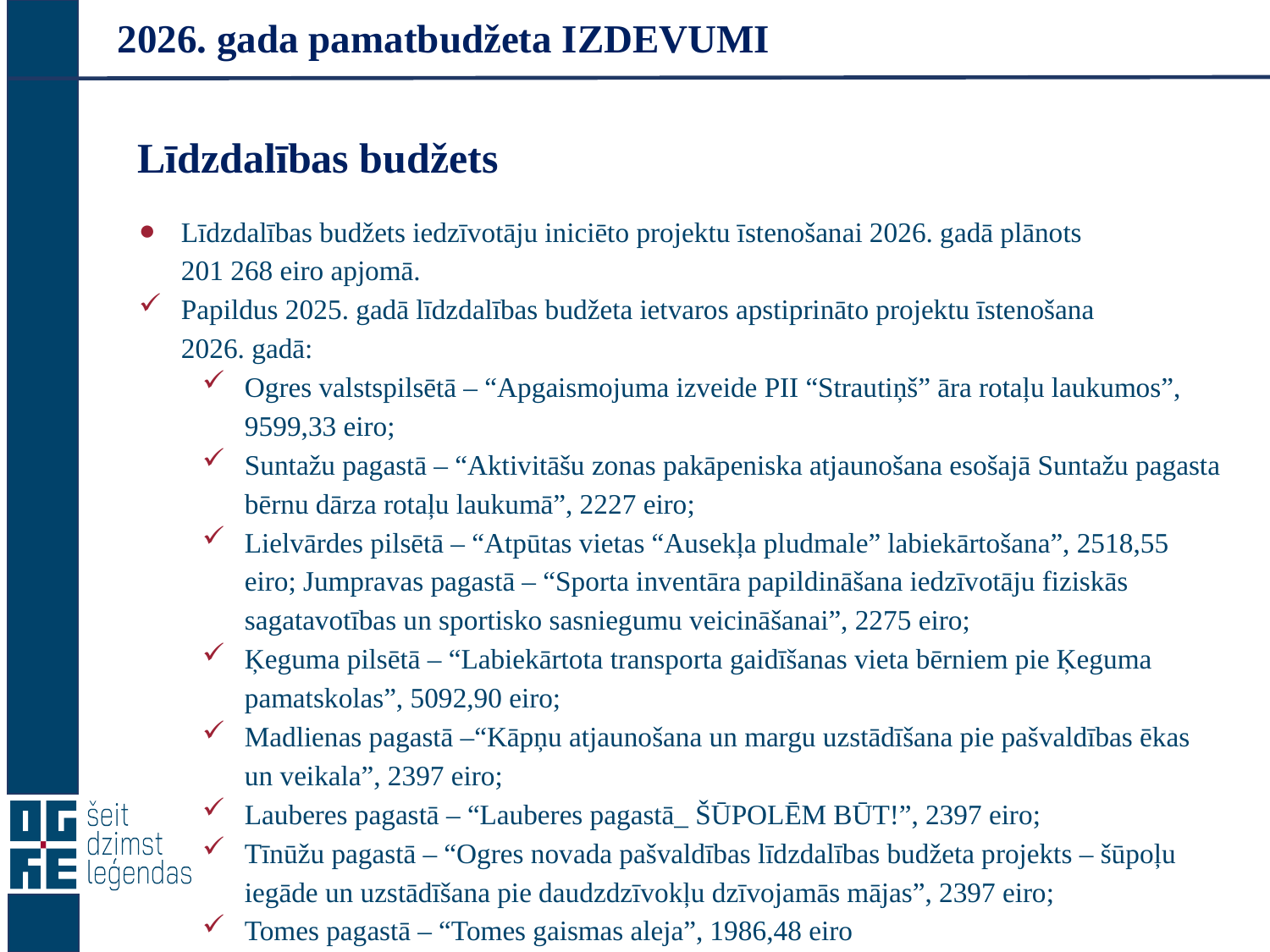

# 2026. gada pamatbudžeta IZDEVUMI
Līdzdalības budžets
Līdzdalības budžets iedzīvotāju iniciēto projektu īstenošanai 2026. gadā plānots 201 268 eiro apjomā.
Papildus 2025. gadā līdzdalības budžeta ietvaros apstiprināto projektu īstenošana 2026. gadā:
Ogres valstspilsētā – “Apgaismojuma izveide PII “Strautiņš” āra rotaļu laukumos”, 9599,33 eiro;
Suntažu pagastā – “Aktivitāšu zonas pakāpeniska atjaunošana esošajā Suntažu pagasta bērnu dārza rotaļu laukumā”, 2227 eiro;
Lielvārdes pilsētā – “Atpūtas vietas “Ausekļa pludmale” labiekārtošana”, 2518,55 eiro; Jumpravas pagastā – “Sporta inventāra papildināšana iedzīvotāju fiziskās sagatavotības un sportisko sasniegumu veicināšanai”, 2275 eiro;
Ķeguma pilsētā – “Labiekārtota transporta gaidīšanas vieta bērniem pie Ķeguma pamatskolas”, 5092,90 eiro;
Madlienas pagastā –“Kāpņu atjaunošana un margu uzstādīšana pie pašvaldības ēkas un veikala”, 2397 eiro;
Lauberes pagastā – “Lauberes pagastā_ ŠŪPOLĒM BŪT!”, 2397 eiro;
Tīnūžu pagastā – “Ogres novada pašvaldības līdzdalības budžeta projekts – šūpoļu iegāde un uzstādīšana pie daudzdzīvokļu dzīvojamās mājas”, 2397 eiro;
Tomes pagastā – “Tomes gaismas aleja”, 1986,48 eiro